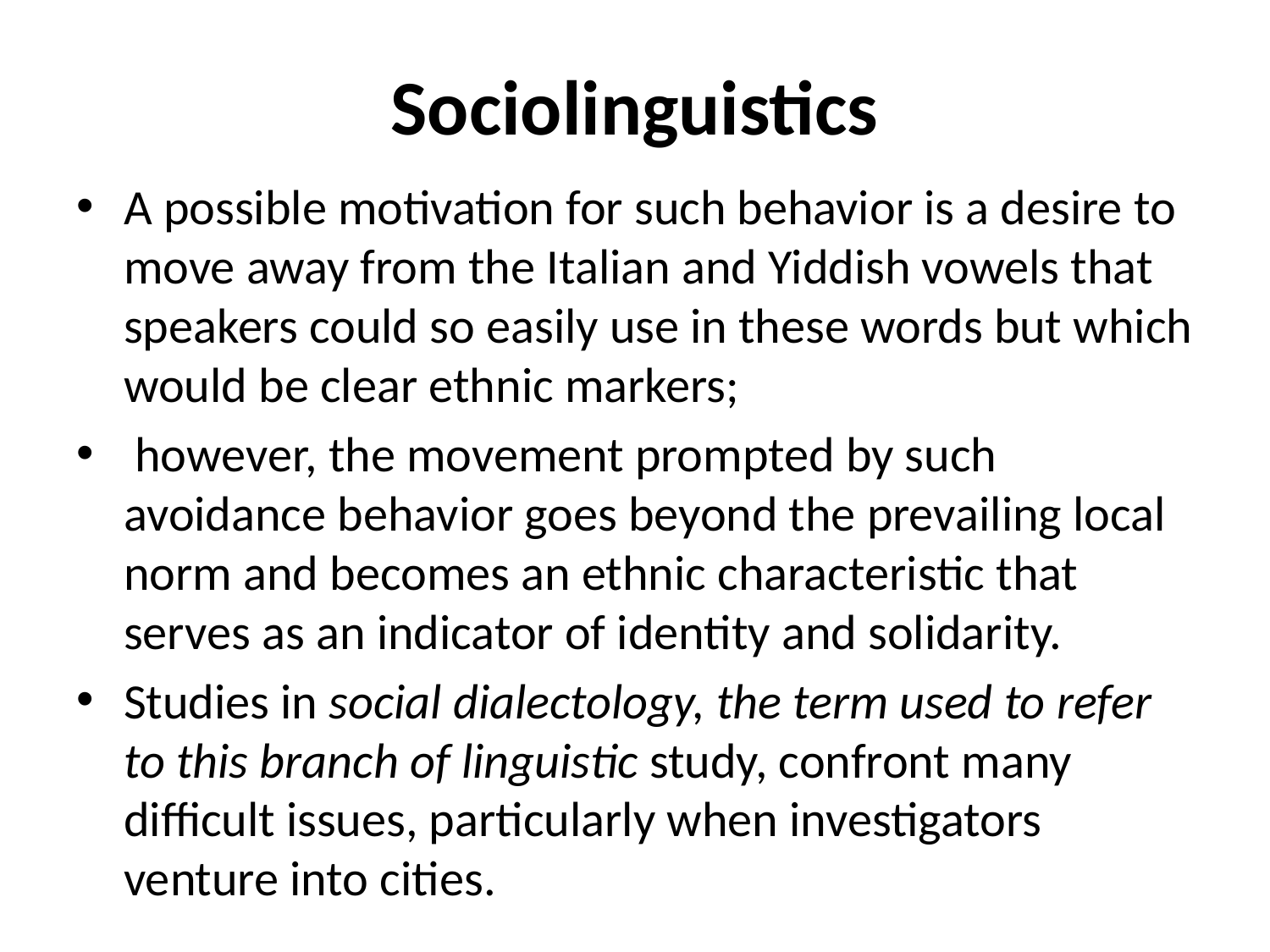

# Sociolinguistics
A possible motivation for such behavior is a desire to move away from the Italian and Yiddish vowels that speakers could so easily use in these words but which would be clear ethnic markers;
 however, the movement prompted by such avoidance behavior goes beyond the prevailing local norm and becomes an ethnic characteristic that serves as an indicator of identity and solidarity.
Studies in social dialectology, the term used to refer to this branch of linguistic study, confront many difficult issues, particularly when investigators venture into cities.